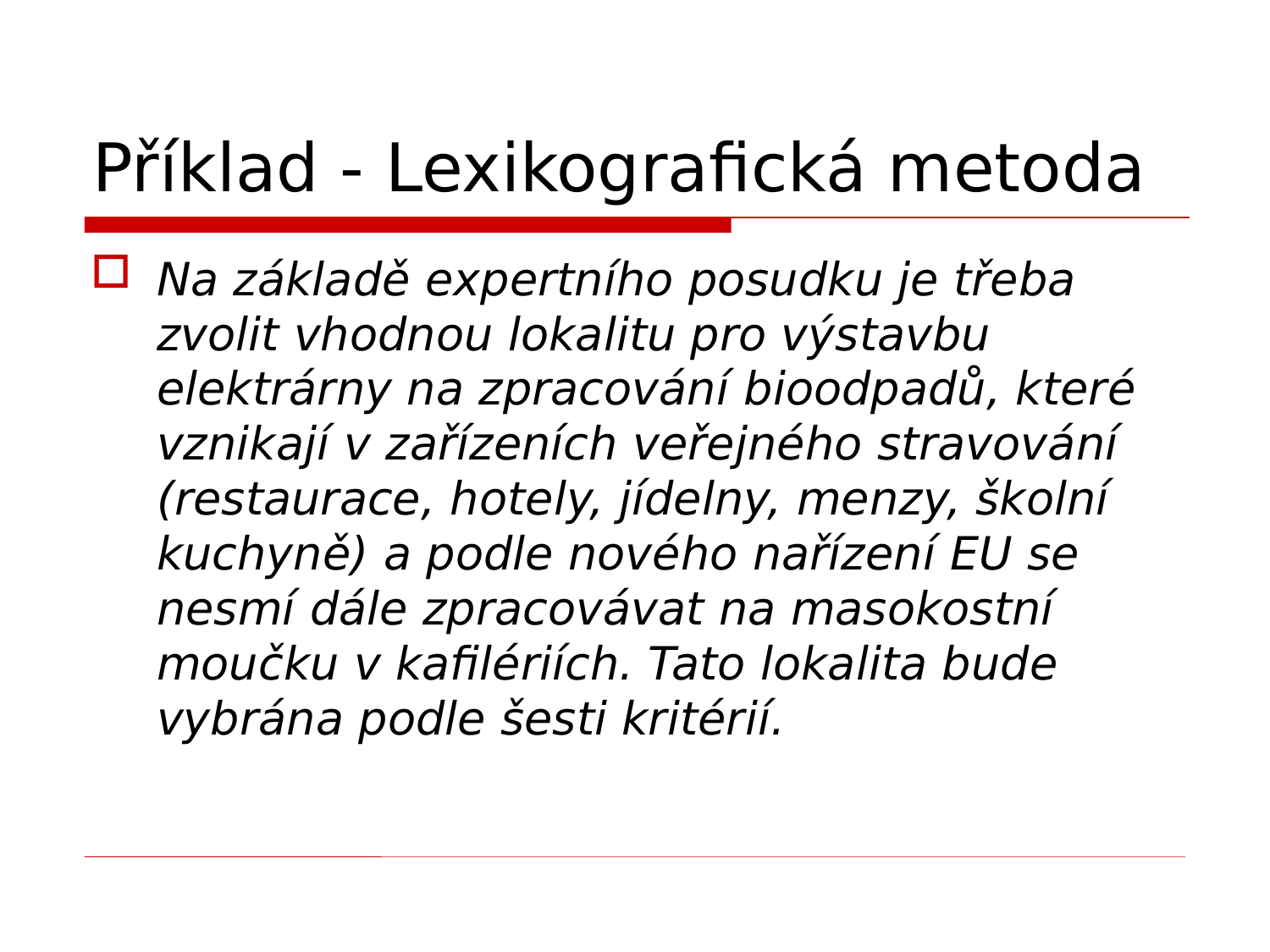

# Příklad - Lexikografická metoda
Na základě expertního posudku je třeba zvolit vhodnou lokalitu pro výstavbu elektrárny na zpracování bioodpadů, které vznikají v zařízeních veřejného stravování (restaurace, hotely, jídelny, menzy, školní kuchyně) a podle nového nařízení EU se nesmí dále zpracovávat na masokostní moučku v kafilériích. Tato lokalita bude vybrána podle šesti kritérií.